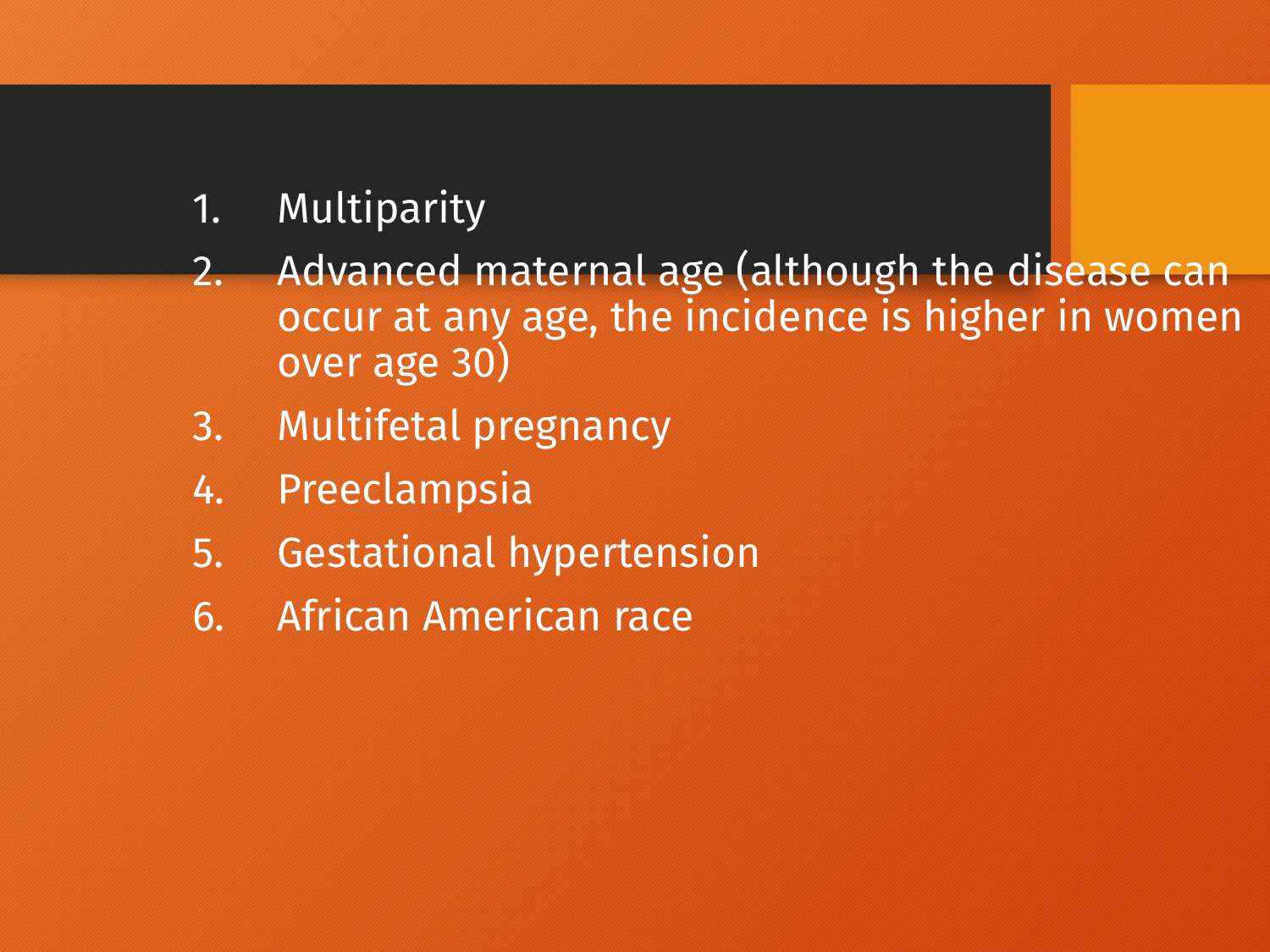

#
Multiparity
Advanced maternal age (although the disease can occur at any age, the incidence is higher in women over age 30)
Multifetal pregnancy
Preeclampsia
Gestational hypertension
African American race